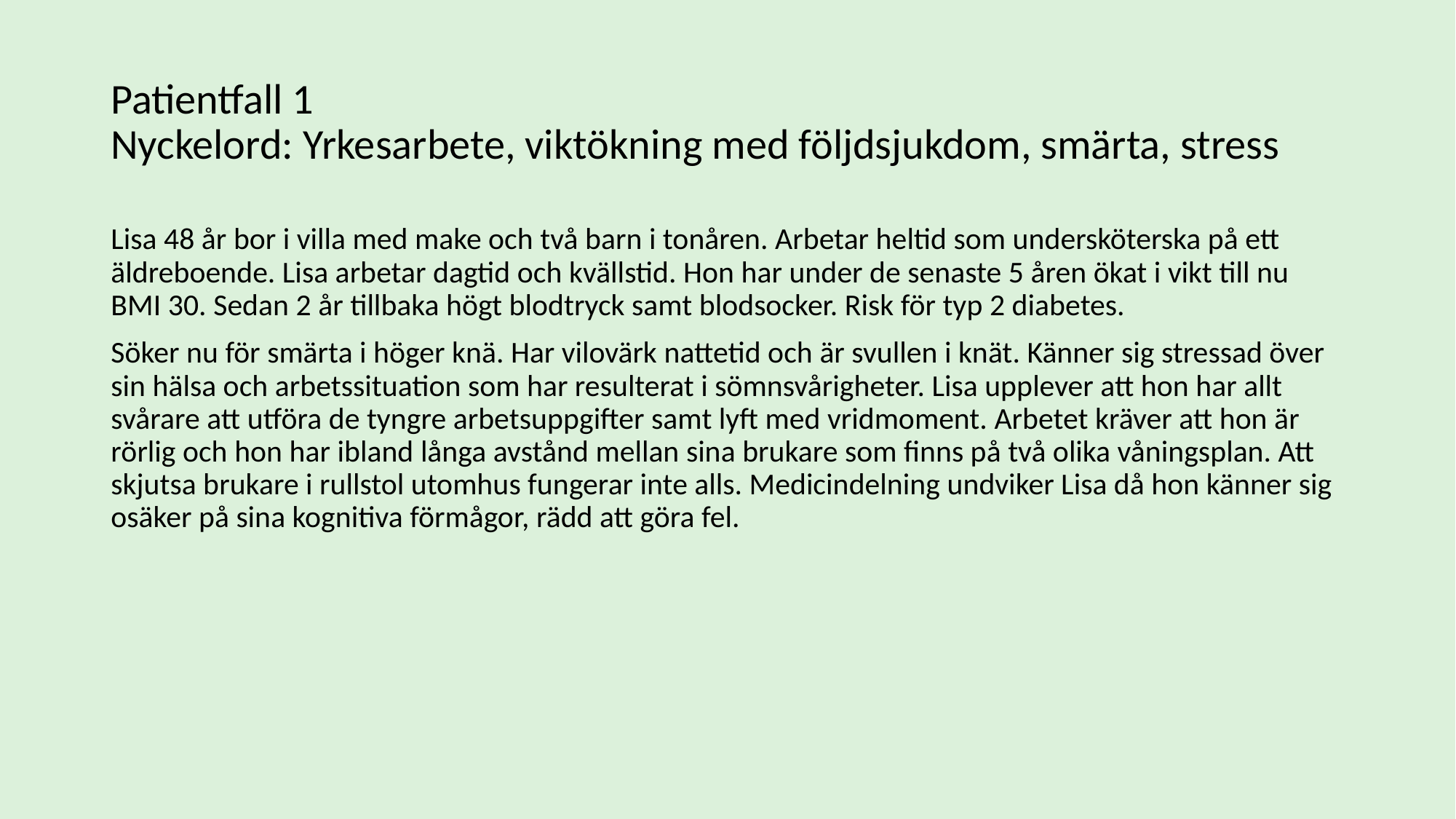

# Patientfall 1 Nyckelord: Yrkesarbete, viktökning med följdsjukdom, smärta, stress
Lisa 48 år bor i villa med make och två barn i tonåren. Arbetar heltid som undersköterska på ett äldreboende. Lisa arbetar dagtid och kvällstid. Hon har under de senaste 5 åren ökat i vikt till nu BMI 30. Sedan 2 år tillbaka högt blodtryck samt blodsocker. Risk för typ 2 diabetes.
Söker nu för smärta i höger knä. Har vilovärk nattetid och är svullen i knät. Känner sig stressad över sin hälsa och arbetssituation som har resulterat i sömnsvårigheter. Lisa upplever att hon har allt svårare att utföra de tyngre arbetsuppgifter samt lyft med vridmoment. Arbetet kräver att hon är rörlig och hon har ibland långa avstånd mellan sina brukare som finns på två olika våningsplan. Att skjutsa brukare i rullstol utomhus fungerar inte alls. Medicindelning undviker Lisa då hon känner sig osäker på sina kognitiva förmågor, rädd att göra fel.